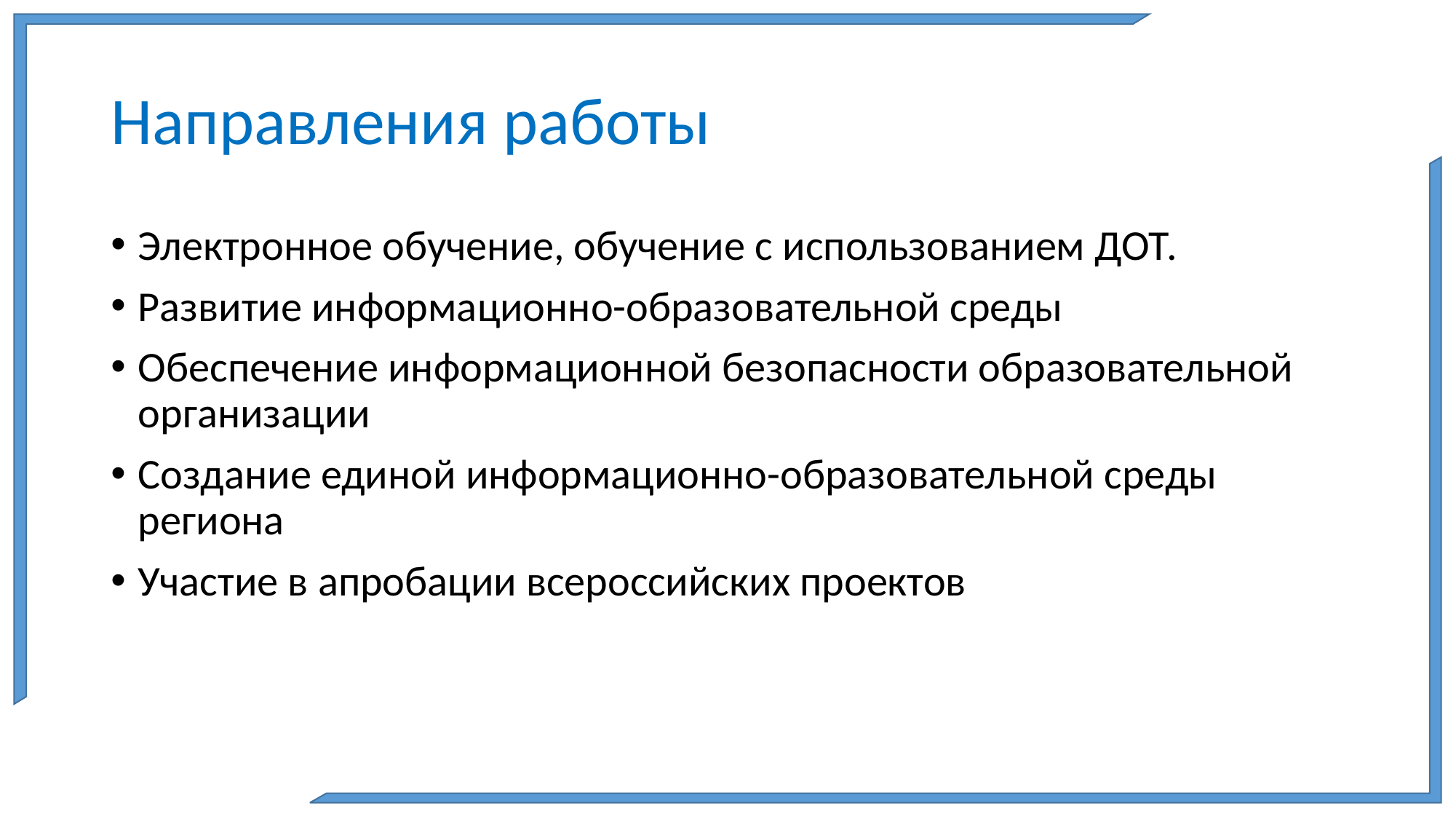

# Направления работы
Электронное обучение, обучение с использованием ДОТ.
Развитие информационно-образовательной среды
Обеспечение информационной безопасности образовательной организации
Создание единой информационно-образовательной среды региона
Участие в апробации всероссийских проектов